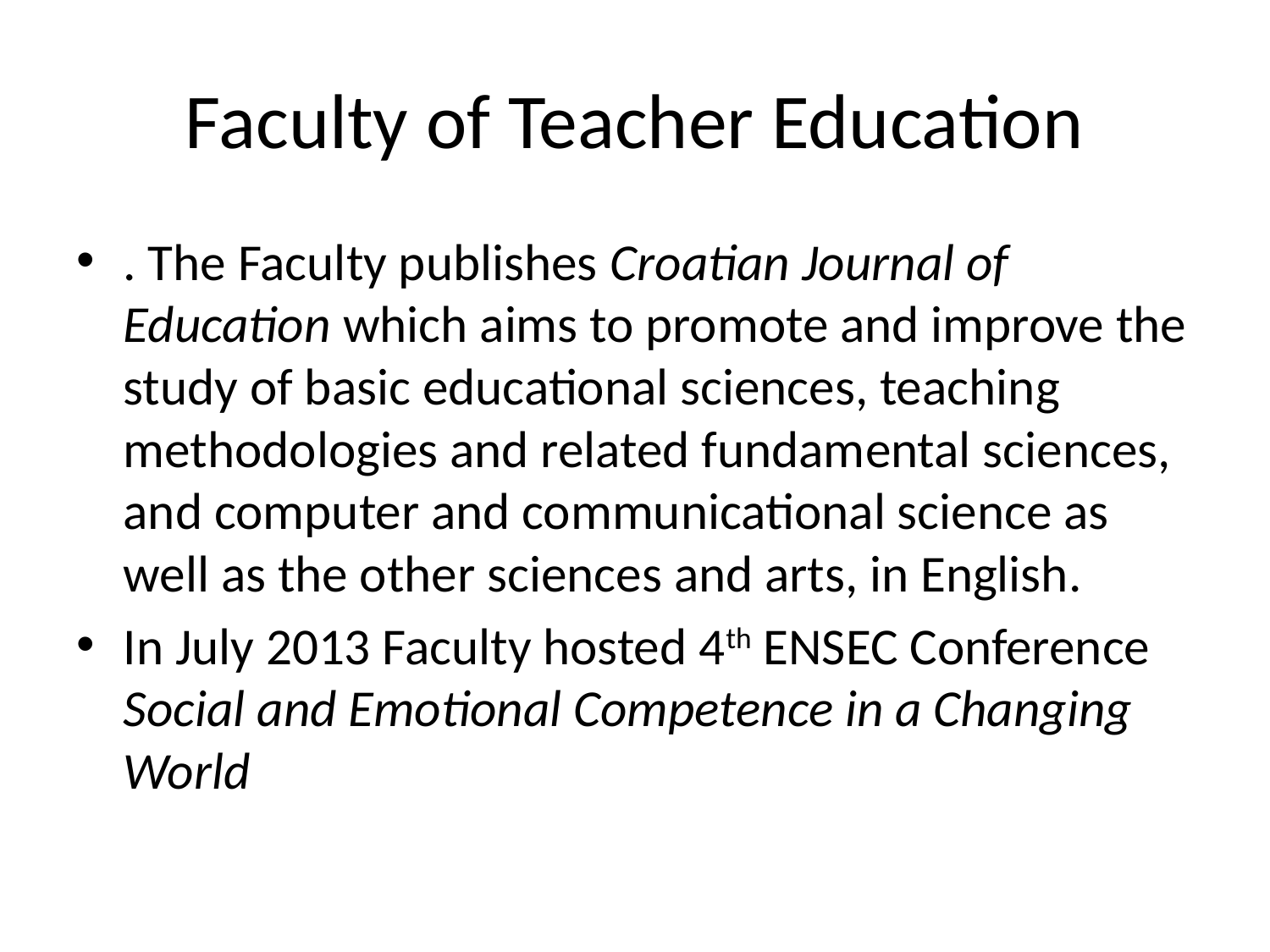

# Faculty of Teacher Education
. The Faculty publishes Croatian Journal of Education which aims to promote and improve the study of basic educational sciences, teaching methodologies and related fundamental sciences, and computer and communicational science as well as the other sciences and arts, in English.
In July 2013 Faculty hosted 4th ENSEC Conference Social and Emotional Competence in a Changing World